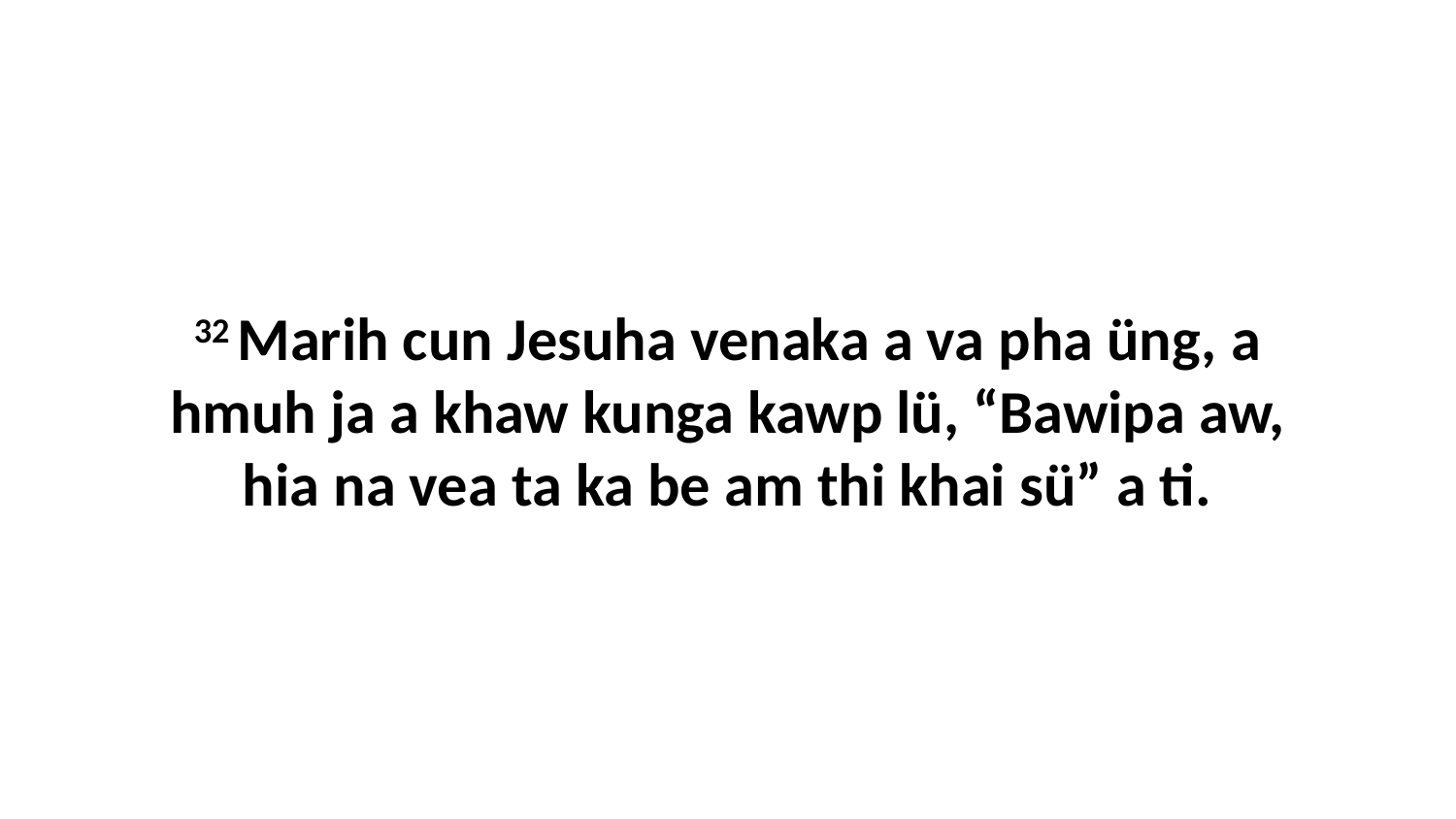

32 Marih cun Jesuha venaka a va pha üng, a hmuh ja a khaw kunga kawp lü, “Bawipa aw, hia na vea ta ka be am thi khai sü” a ti.